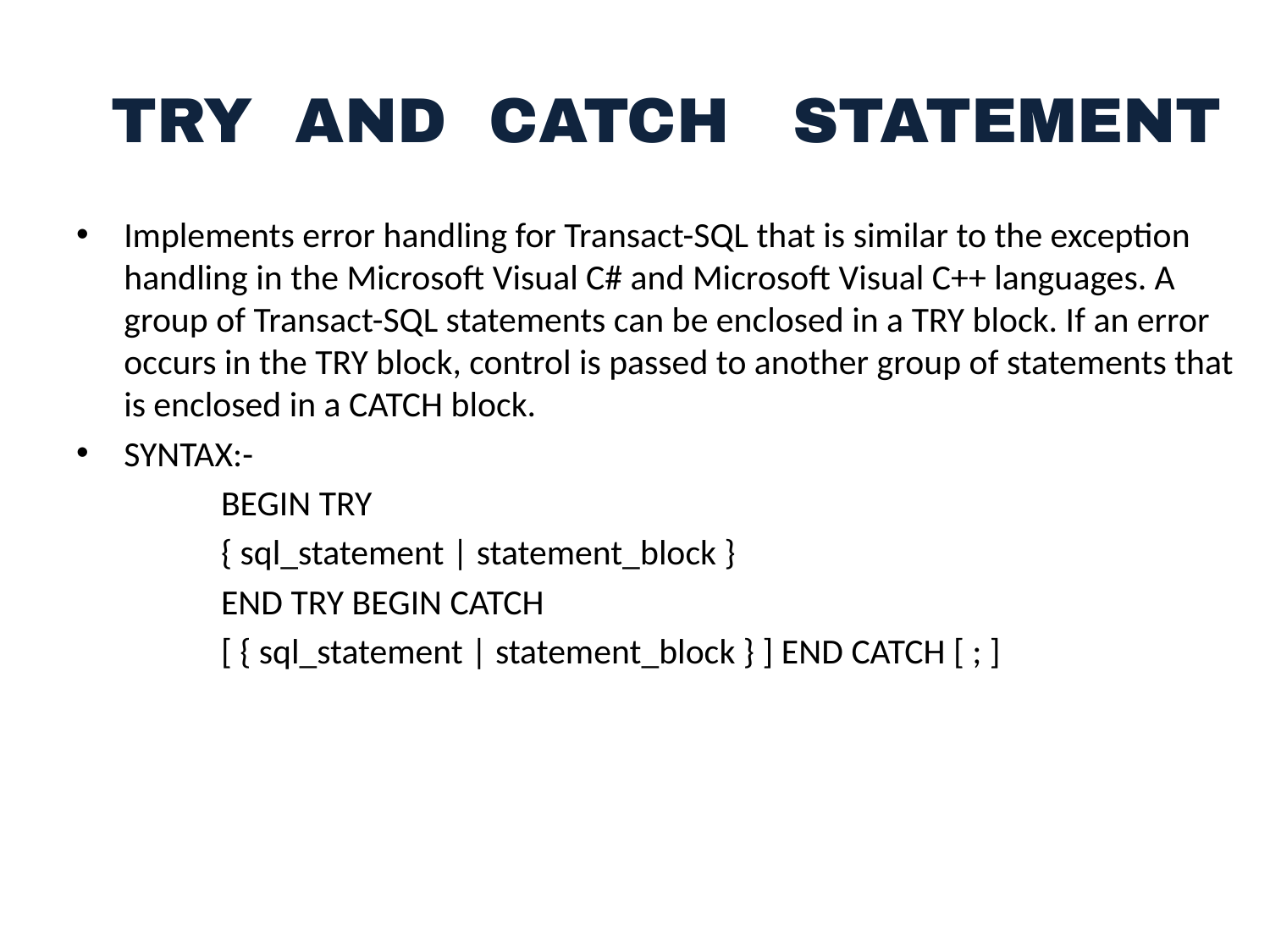

# TRY  AND  CATCH   STATEMENT
Implements error handling for Transact-SQL that is similar to the exception handling in the Microsoft Visual C# and Microsoft Visual C++ languages. A group of Transact-SQL statements can be enclosed in a TRY block. If an error occurs in the TRY block, control is passed to another group of statements that is enclosed in a CATCH block.
SYNTAX:-
                  BEGIN TRY
                  { sql_statement | statement_block }
                  END TRY BEGIN CATCH
                  [ { sql_statement | statement_block } ] END CATCH [ ; ]